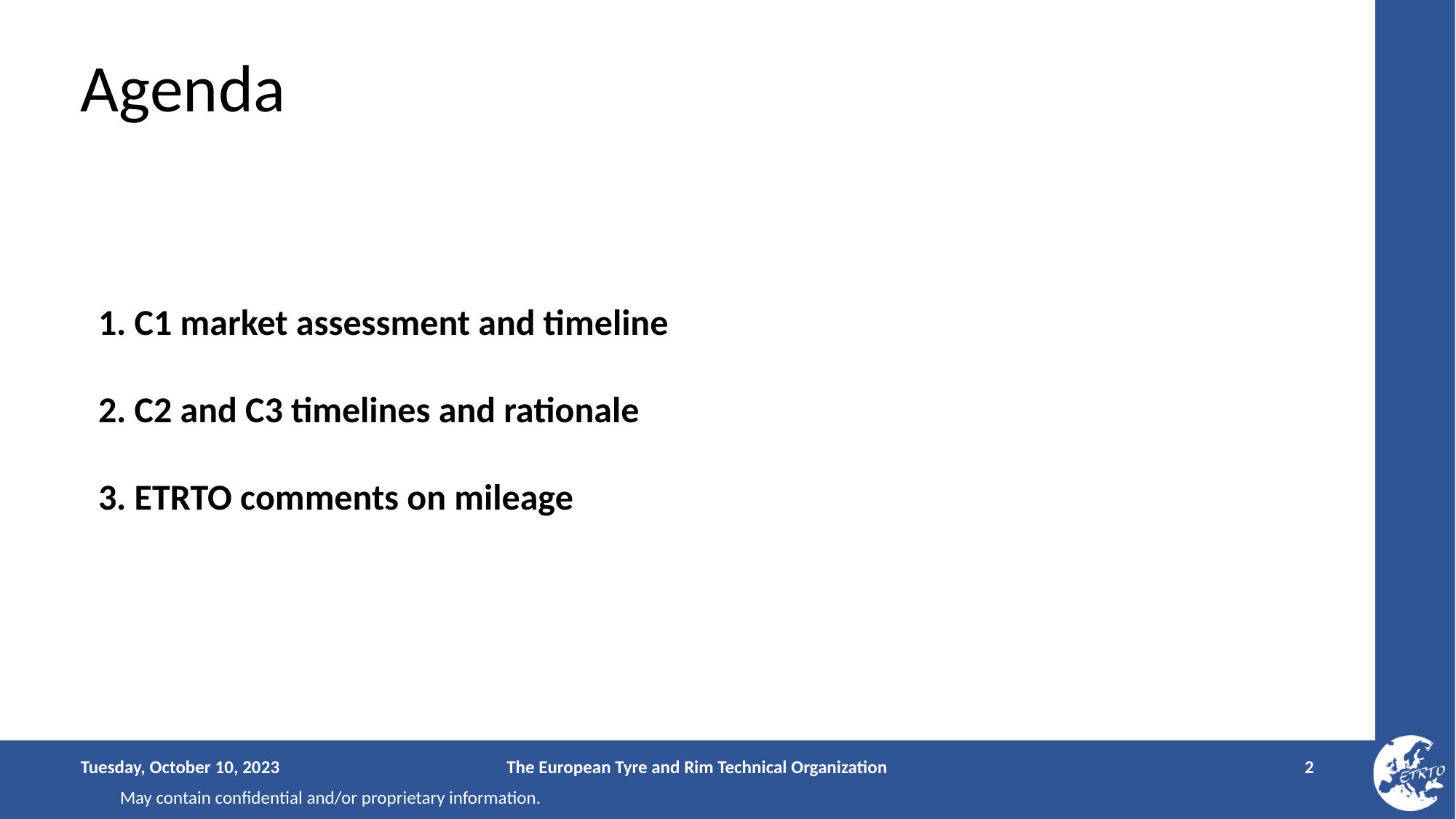

# Agenda

1. C1 market assessment and timeline

2. C2 and C3 timelines and rationale

3. ETRTO comments on mileage
Tuesday, October 10, 2023
The European Tyre and Rim Technical Organization
2